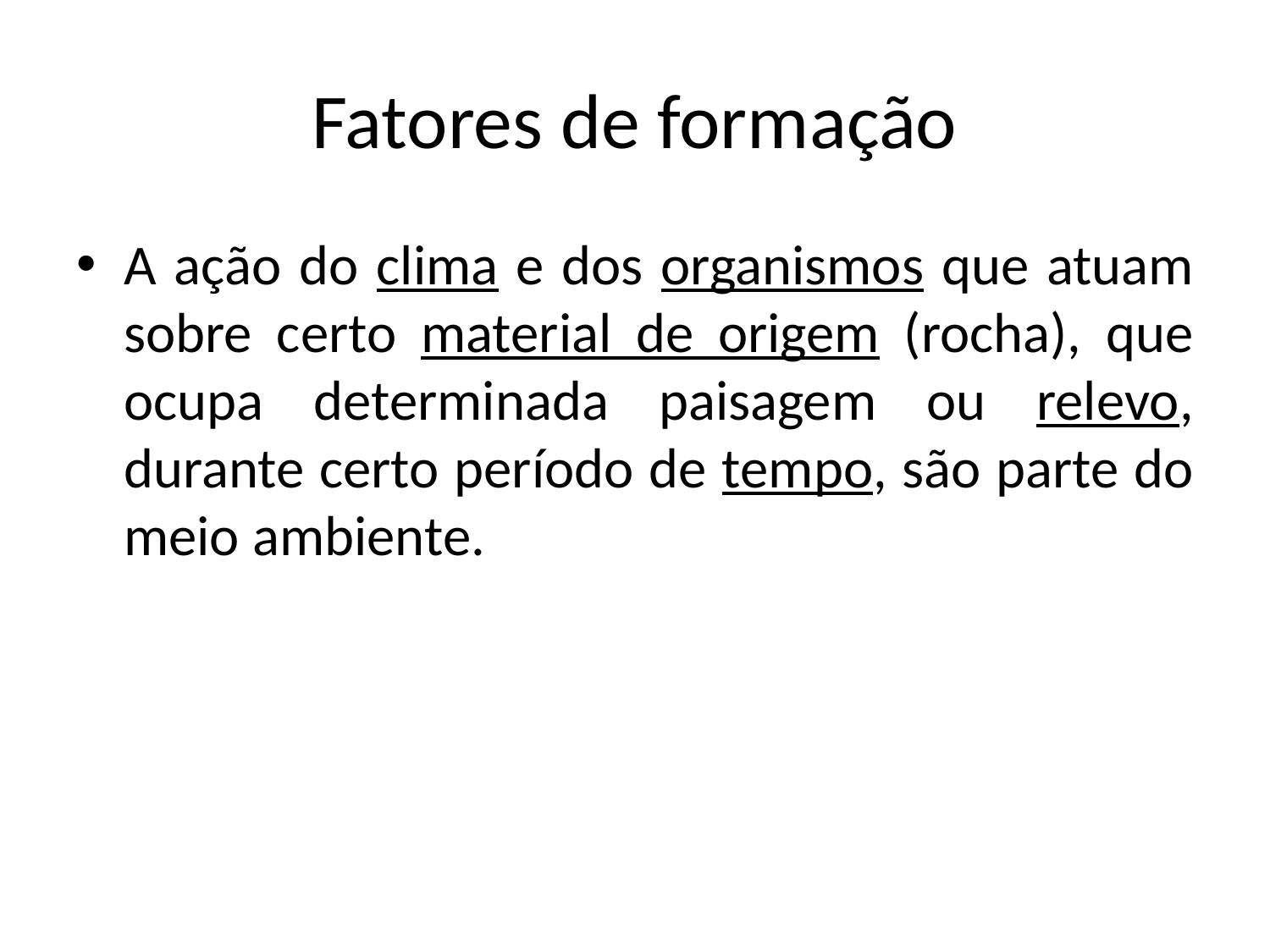

# Fatores de formação
A ação do clima e dos organismos que atuam sobre certo material de origem (rocha), que ocupa determinada paisagem ou relevo, durante certo período de tempo, são parte do meio ambiente.